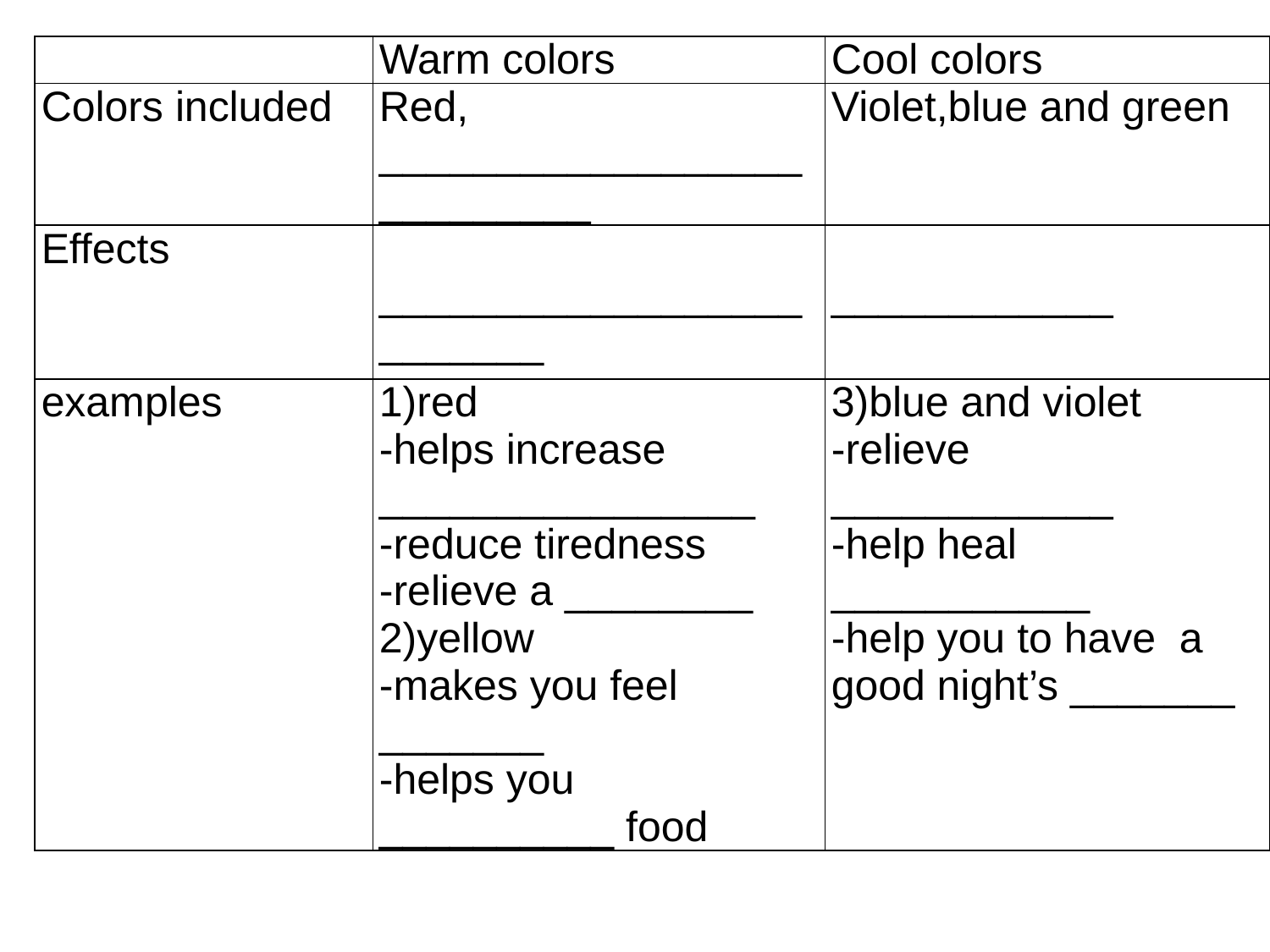

|  | Warm colors | Cool colors |
| --- | --- | --- |
| Colors included | Red, \_\_\_\_\_\_\_\_\_\_\_\_\_\_\_\_\_\_\_\_\_\_\_\_\_\_\_ | Violet,blue and green |
| Effects | \_\_\_\_\_\_\_\_\_\_\_\_\_\_\_\_\_\_\_\_\_\_\_\_\_ | \_\_\_\_\_\_\_\_\_\_\_\_ |
| examples | 1)red -helps increase \_\_\_\_\_\_\_\_\_\_\_\_\_\_\_\_ -reduce tiredness -relieve a \_\_\_\_\_\_\_\_ 2)yellow -makes you feel \_\_\_\_\_\_\_ -helps you \_\_\_\_\_\_\_\_\_\_ food | 3)blue and violet -relieve \_\_\_\_\_\_\_\_\_\_\_\_ -help heal \_\_\_\_\_\_\_\_\_\_\_ -help you to have a good night’s \_\_\_\_\_\_\_ |